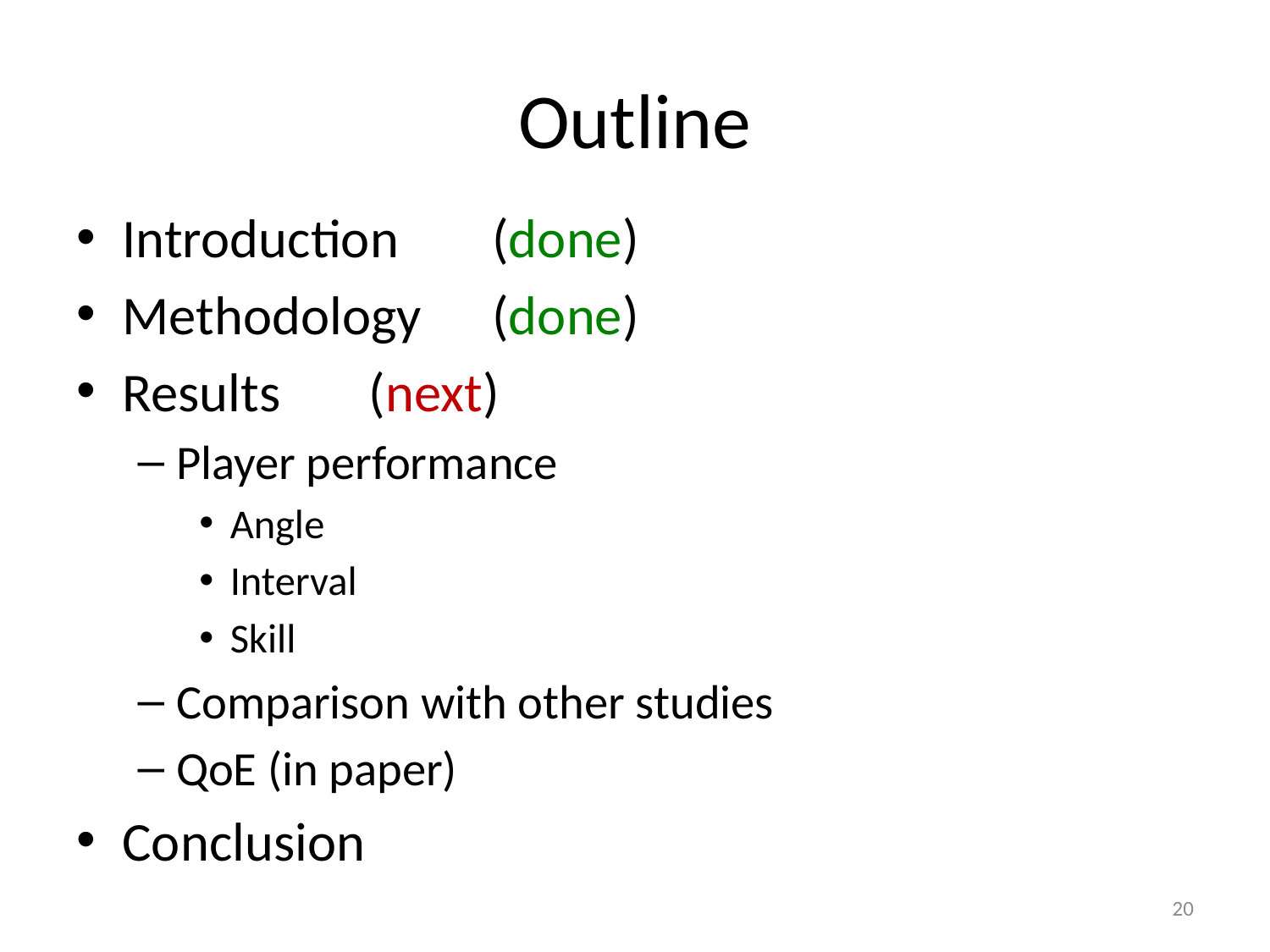

# Outline
Introduction					(done)
Methodology					(done)
Results						(next)
Player performance
Angle
Interval
Skill
Comparison with other studies
QoE (in paper)
Conclusion
20